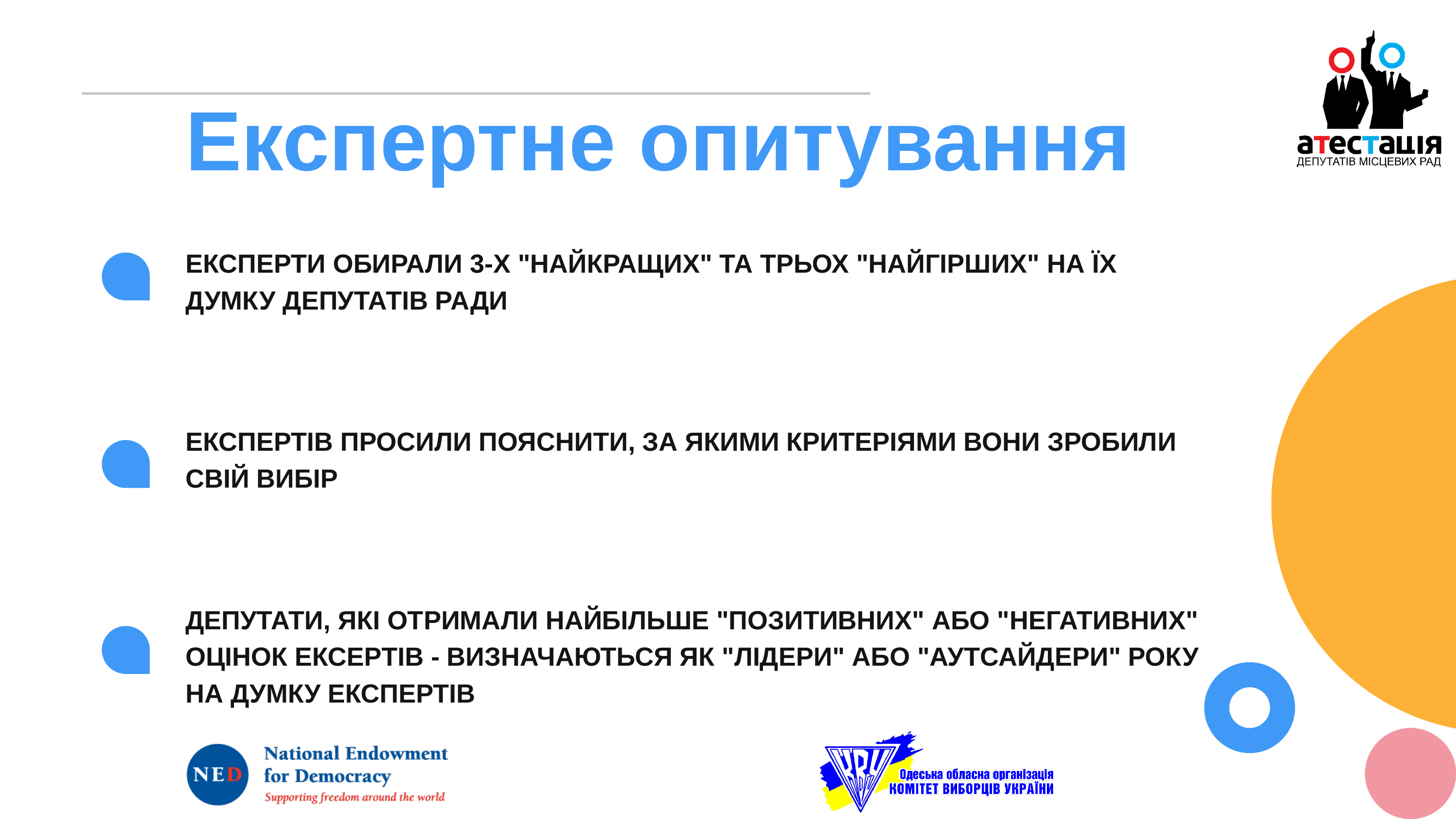

Експертне опитування
ЕКСПЕРТИ ОБИРАЛИ 3-Х "НАЙКРАЩИХ" ТА ТРЬОХ "НАЙГІРШИХ" НА ЇХ ДУМКУ ДЕПУТАТІВ РАДИ

ЕКСПЕРТІВ ПРОСИЛИ ПОЯСНИТИ, ЗА ЯКИМИ КРИТЕРІЯМИ ВОНИ ЗРОБИЛИ СВІЙ ВИБІР
ДЕПУТАТИ, ЯКІ ОТРИМАЛИ НАЙБІЛЬШЕ "ПОЗИТИВНИХ" АБО "НЕГАТИВНИХ" ОЦІНОК ЕКСЕРТІВ - ВИЗНАЧАЮТЬСЯ ЯК "ЛІДЕРИ" АБО "АУТСАЙДЕРИ" РОКУ НА ДУМКУ ЕКСПЕРТІВ